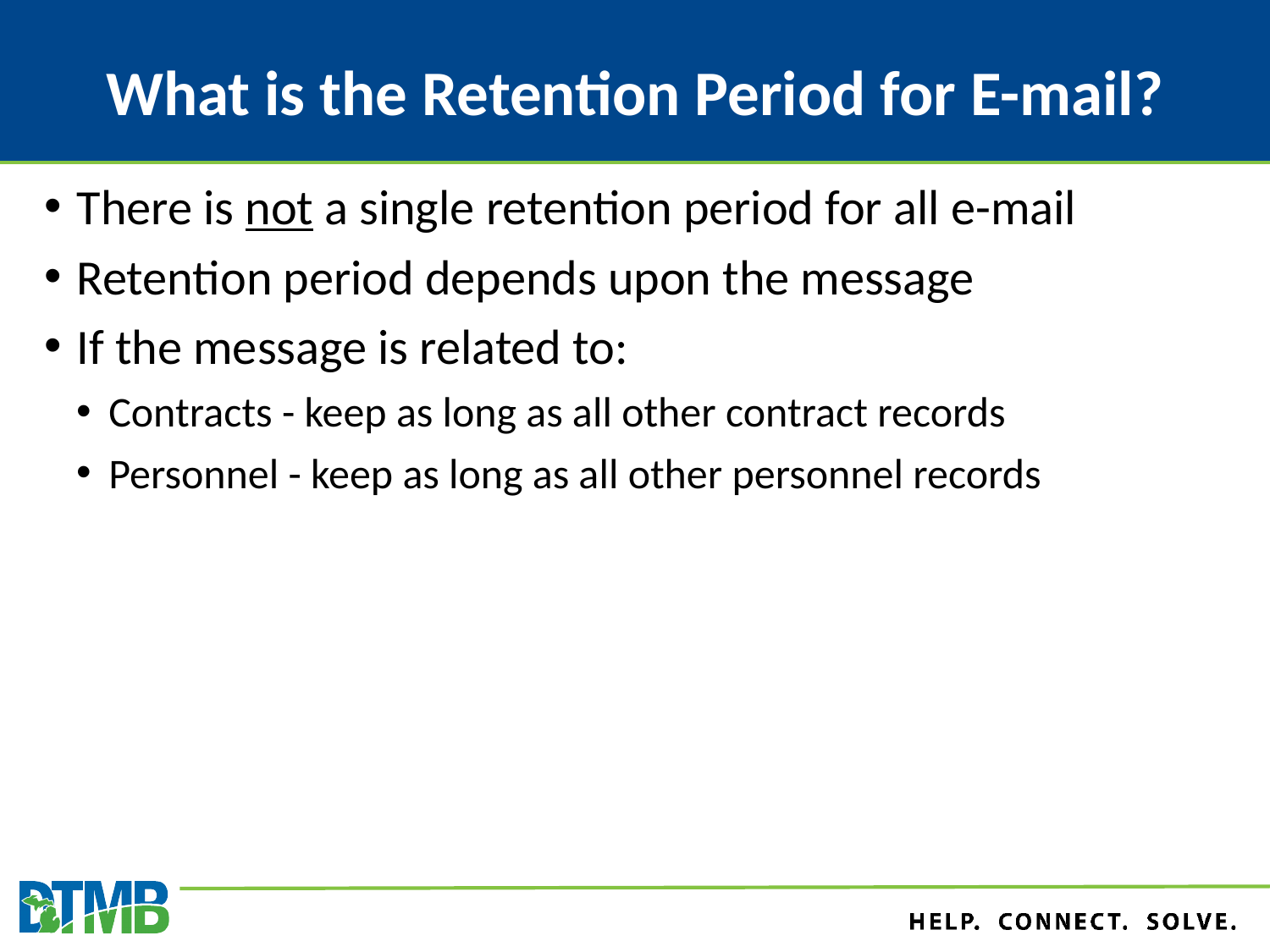

# What is the Retention Period for E-mail?
There is not a single retention period for all e-mail
Retention period depends upon the message
If the message is related to:
Contracts - keep as long as all other contract records
Personnel - keep as long as all other personnel records